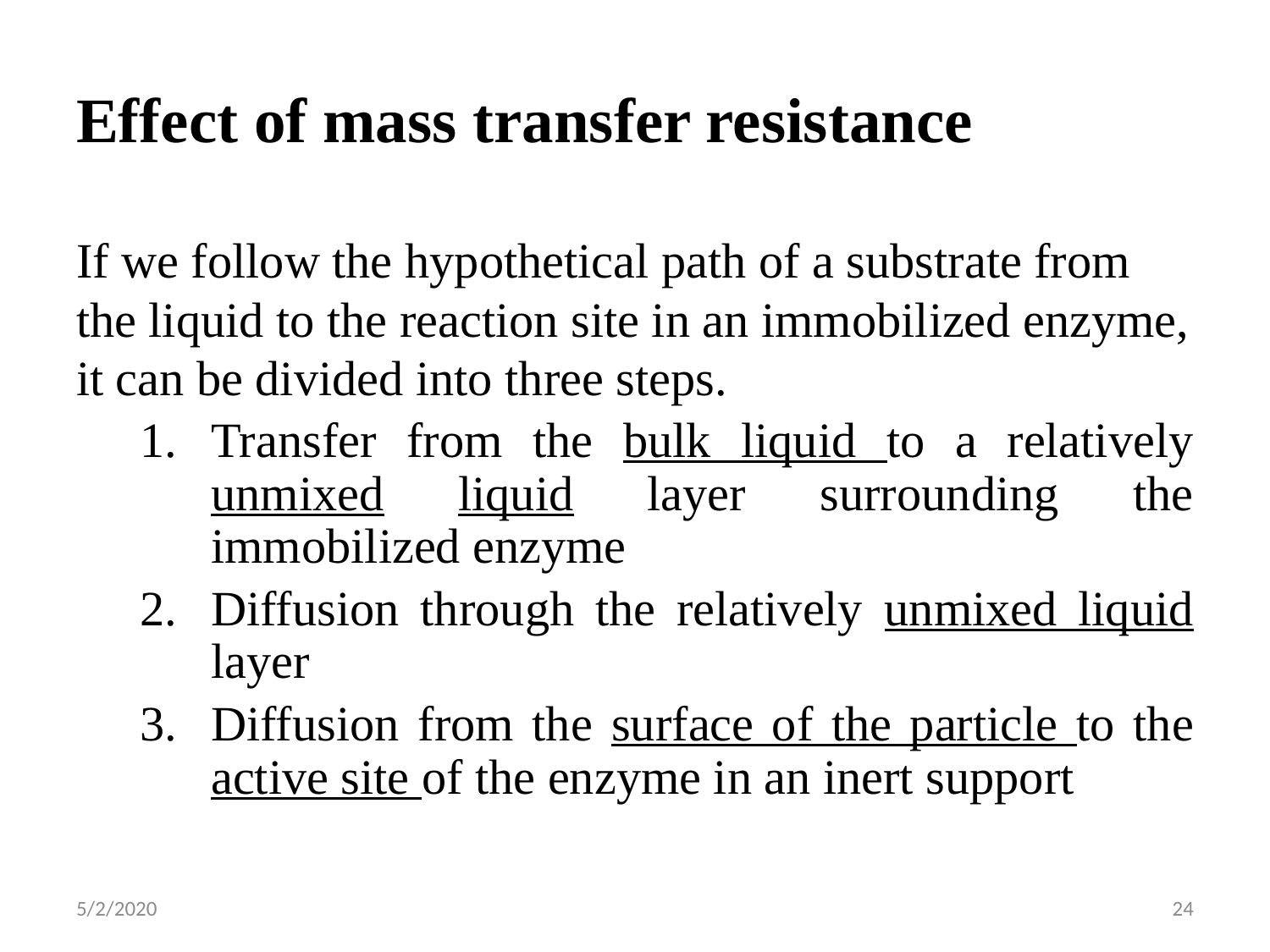

# Effect of mass transfer resistance
If we follow the hypothetical path of a substrate from the liquid to the reaction site in an immobilized enzyme, it can be divided into three steps.
Transfer from the bulk liquid to a relatively unmixed liquid layer surrounding the immobilized enzyme
Diffusion through the relatively unmixed liquid layer
Diffusion from the surface of the particle to the active site of the enzyme in an inert support

5/2/2020
24